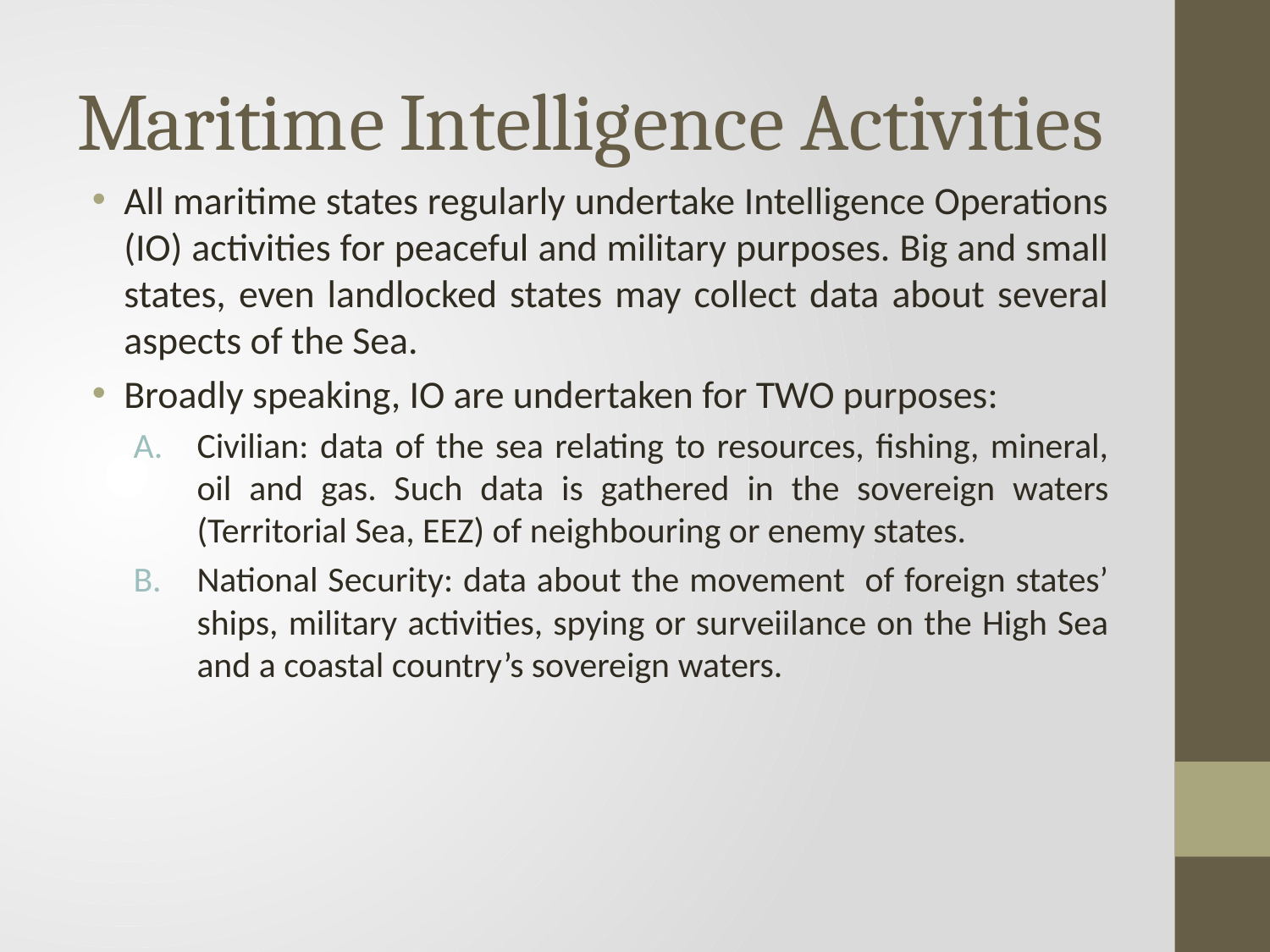

# Maritime Intelligence Activities
All maritime states regularly undertake Intelligence Operations (IO) activities for peaceful and military purposes. Big and small states, even landlocked states may collect data about several aspects of the Sea.
Broadly speaking, IO are undertaken for TWO purposes:
Civilian: data of the sea relating to resources, fishing, mineral, oil and gas. Such data is gathered in the sovereign waters (Territorial Sea, EEZ) of neighbouring or enemy states.
National Security: data about the movement  of foreign states’ ships, military activities, spying or surveiilance on the High Sea and a coastal country’s sovereign waters.